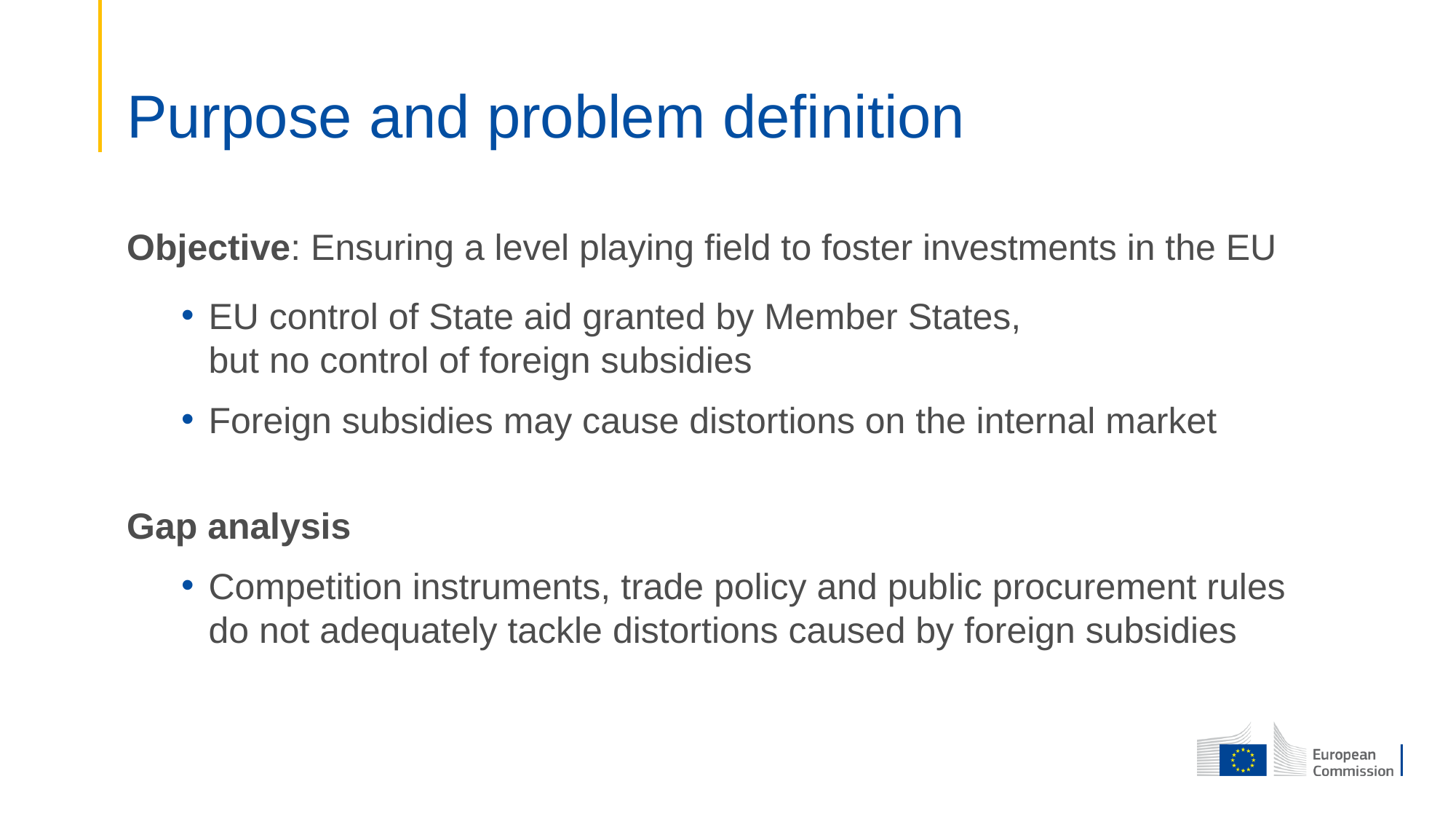

# Purpose and problem definition
Objective: Ensuring a level playing field to foster investments in the EU
EU control of State aid granted by Member States,
but no control of foreign subsidies
Foreign subsidies may cause distortions on the internal market

Gap analysis
Competition instruments, trade policy and public procurement rules do not adequately tackle distortions caused by foreign subsidies